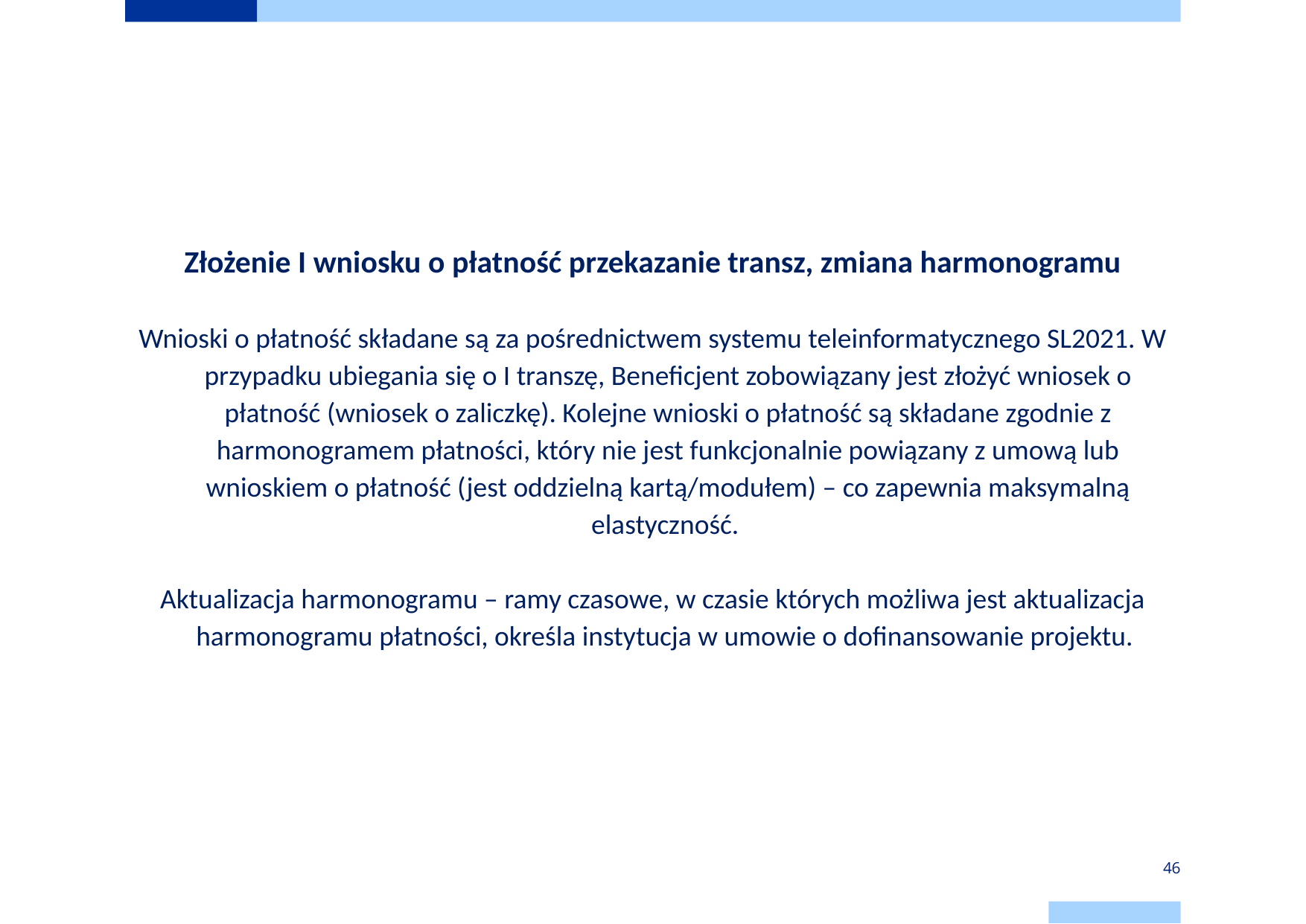

# Weryfikacja wniosków o płatność
Złożenie I wniosku o płatność przekazanie transz, zmiana harmonogramu

Wnioski o płatność składane są za pośrednictwem systemu teleinformatycznego SL2021. W przypadku ubiegania się o I transzę, Beneficjent zobowiązany jest złożyć wniosek o płatność (wniosek o zaliczkę). Kolejne wnioski o płatność są składane zgodnie z harmonogramem płatności, który nie jest funkcjonalnie powiązany z umową lub wnioskiem o płatność (jest oddzielną kartą/modułem) – co zapewnia maksymalną elastyczność.

Aktualizacja harmonogramu – ramy czasowe, w czasie których możliwa jest aktualizacja harmonogramu płatności, określa instytucja w umowie o dofinansowanie projektu.

46